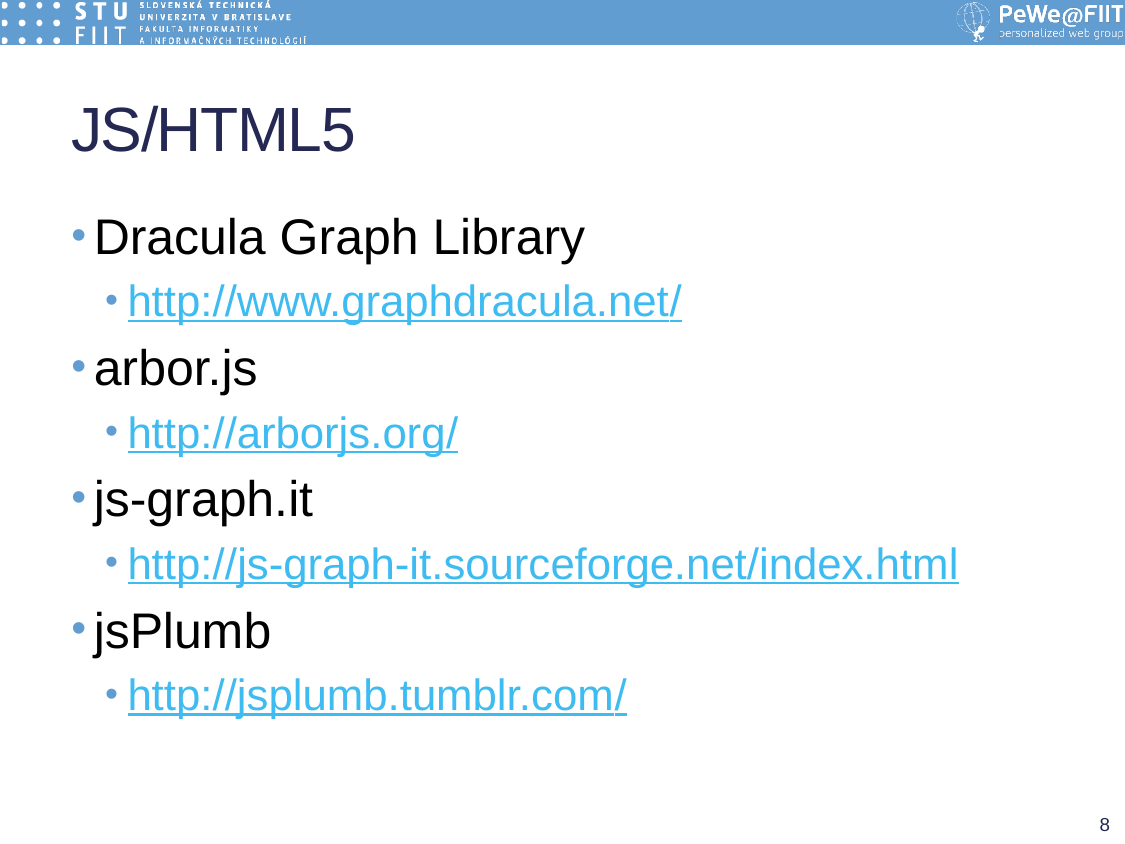

# JS/HTML5
Dracula Graph Library
http://www.graphdracula.net/
arbor.js
http://arborjs.org/
js-graph.it
http://js-graph-it.sourceforge.net/index.html
jsPlumb
http://jsplumb.tumblr.com/

8